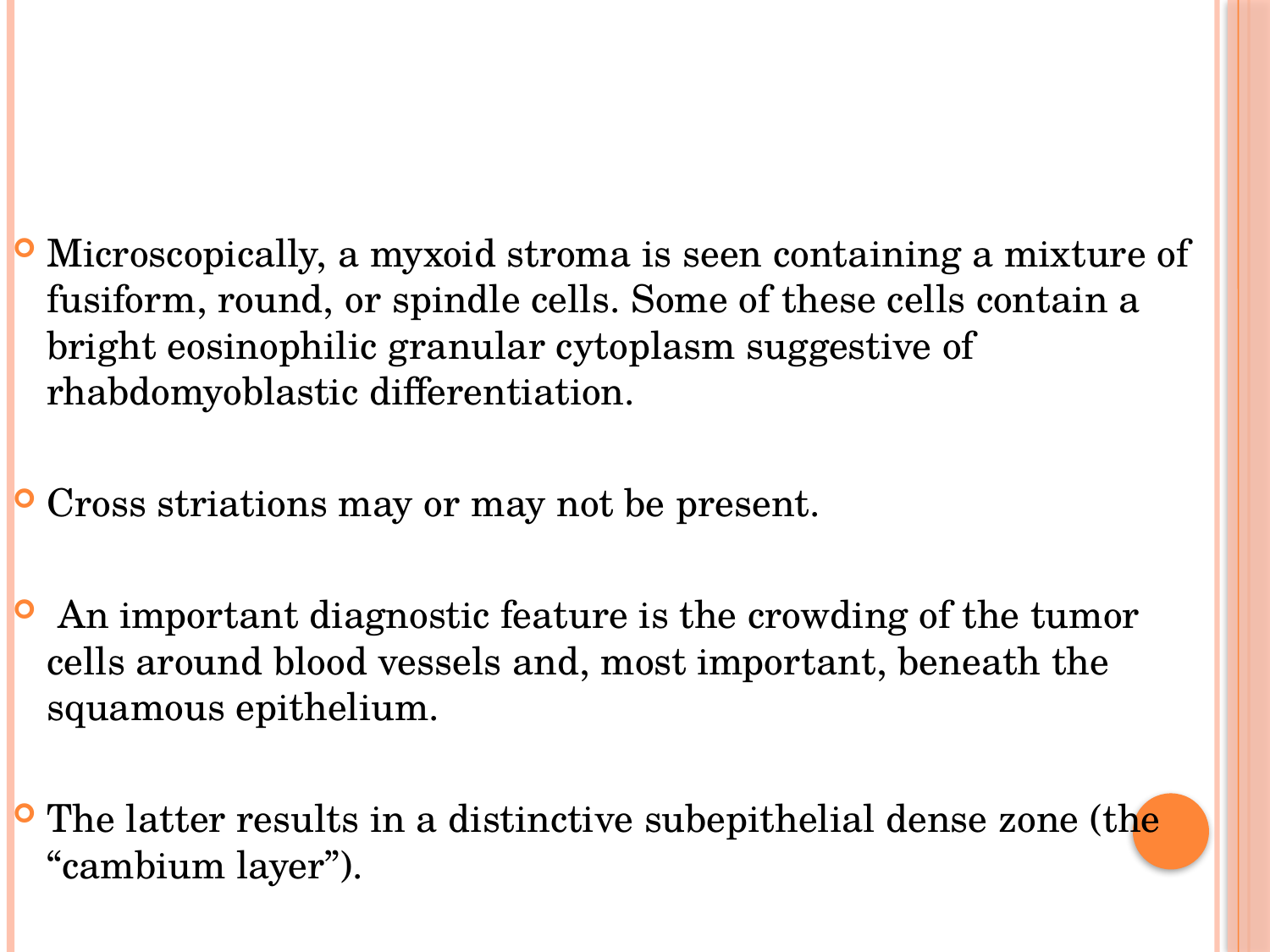

Microscopically, a myxoid stroma is seen containing a mixture of fusiform, round, or spindle cells. Some of these cells contain a bright eosinophilic granular cytoplasm suggestive of rhabdomyoblastic differentiation.

Cross striations may or may not be present.

 An important diagnostic feature is the crowding of the tumor cells around blood vessels and, most important, beneath the squamous epithelium.

The latter results in a distinctive subepithelial dense zone (the “cambium layer”).